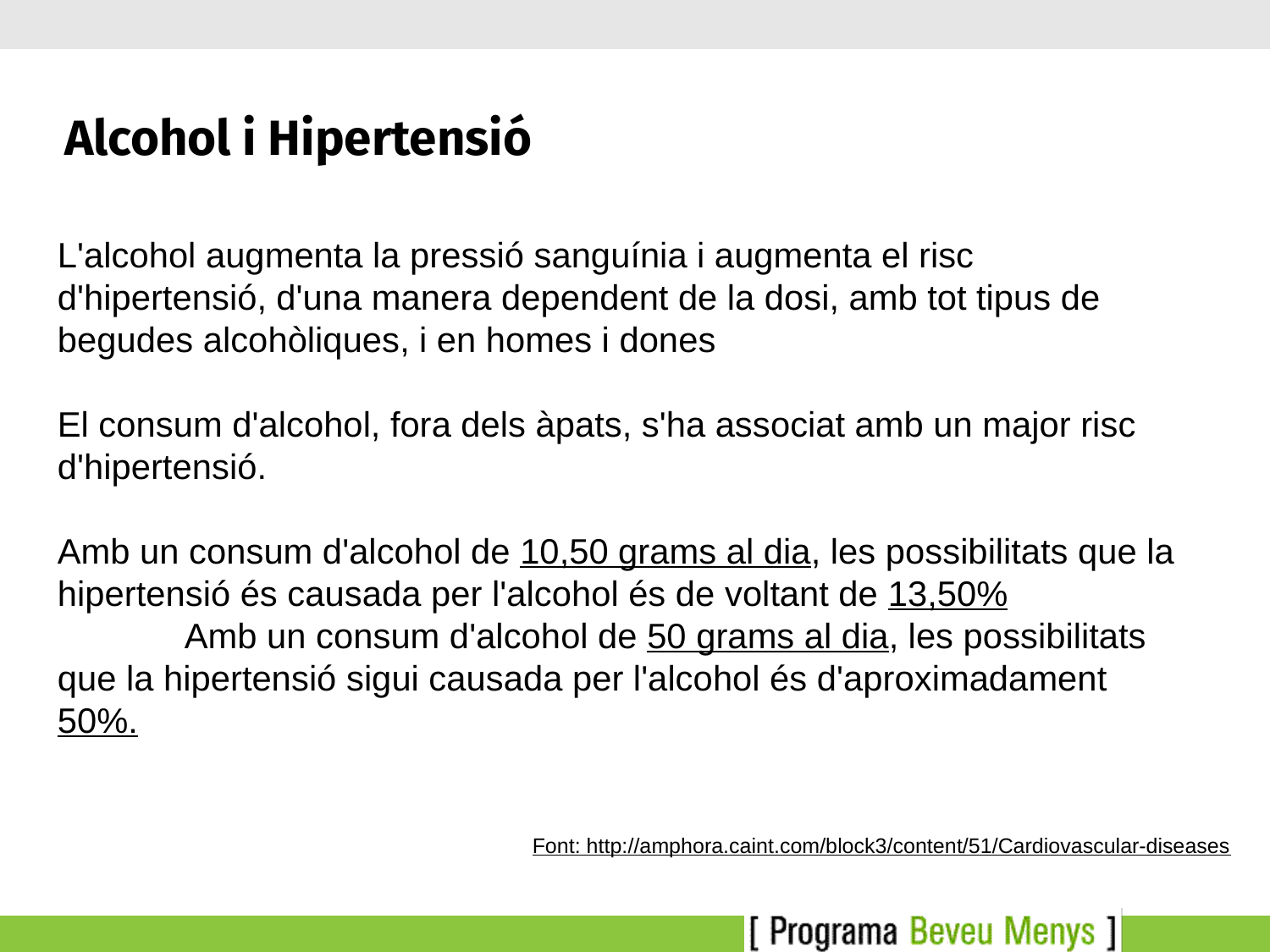

Alcohol i Hipertensió
L'alcohol augmenta la pressió sanguínia i augmenta el risc d'hipertensió, d'una manera dependent de la dosi, amb tot tipus de begudes alcohòliques, i en homes i dones

El consum d'alcohol, fora dels àpats, s'ha associat amb un major risc d'hipertensió.

Amb un consum d'alcohol de 10,50 grams al dia, les possibilitats que la hipertensió és causada per l'alcohol és de voltant de 13,50%
	Amb un consum d'alcohol de 50 grams al dia, les possibilitats que la hipertensió sigui causada per l'alcohol és d'aproximadament 50%.

Font: http://amphora.caint.com/block3/content/51/Cardiovascular-diseases